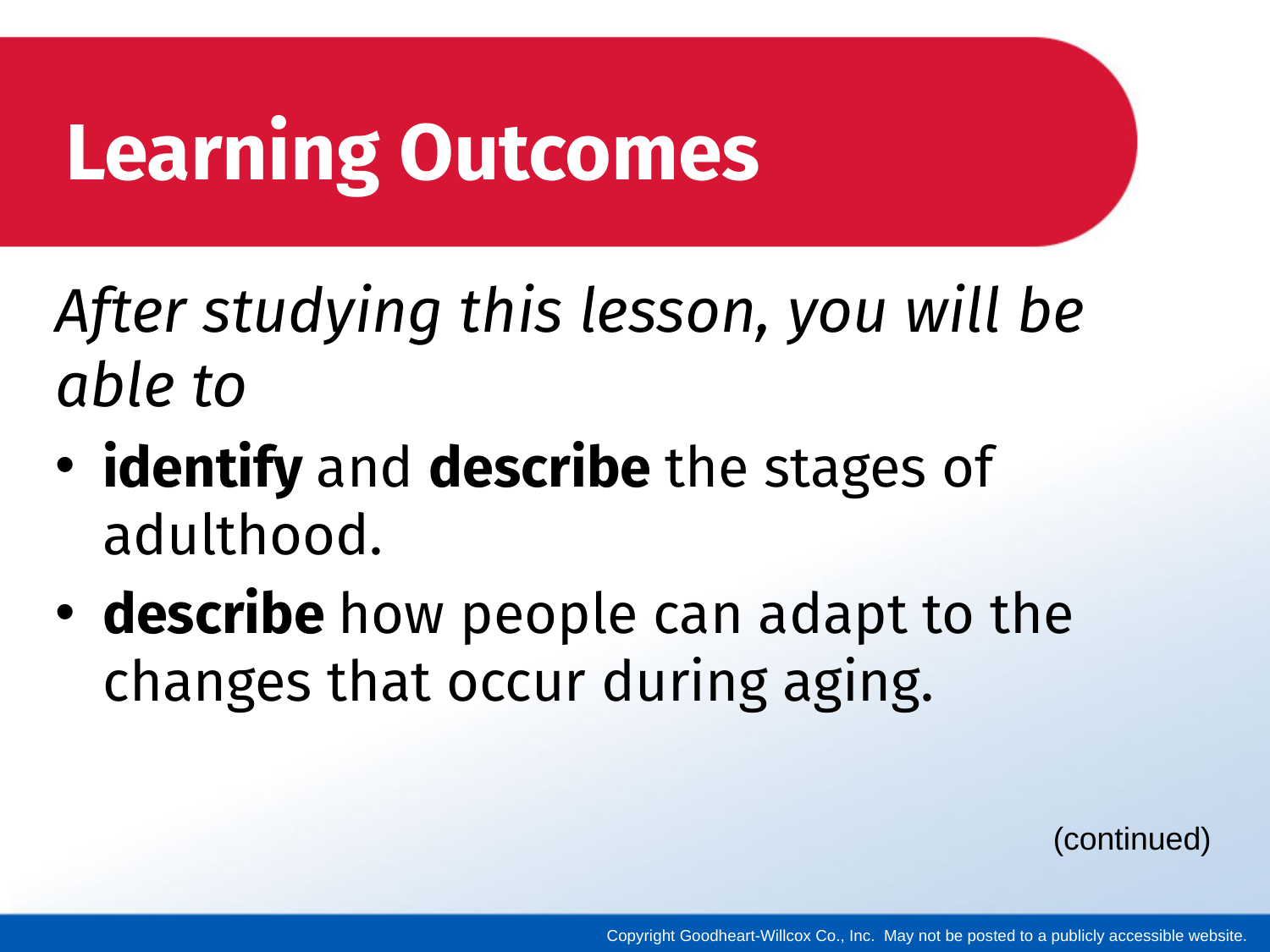

# Learning Outcomes
After studying this lesson, you will be able to
identify and describe the stages of adulthood.
describe how people can adapt to the changes that occur during aging.
(continued)